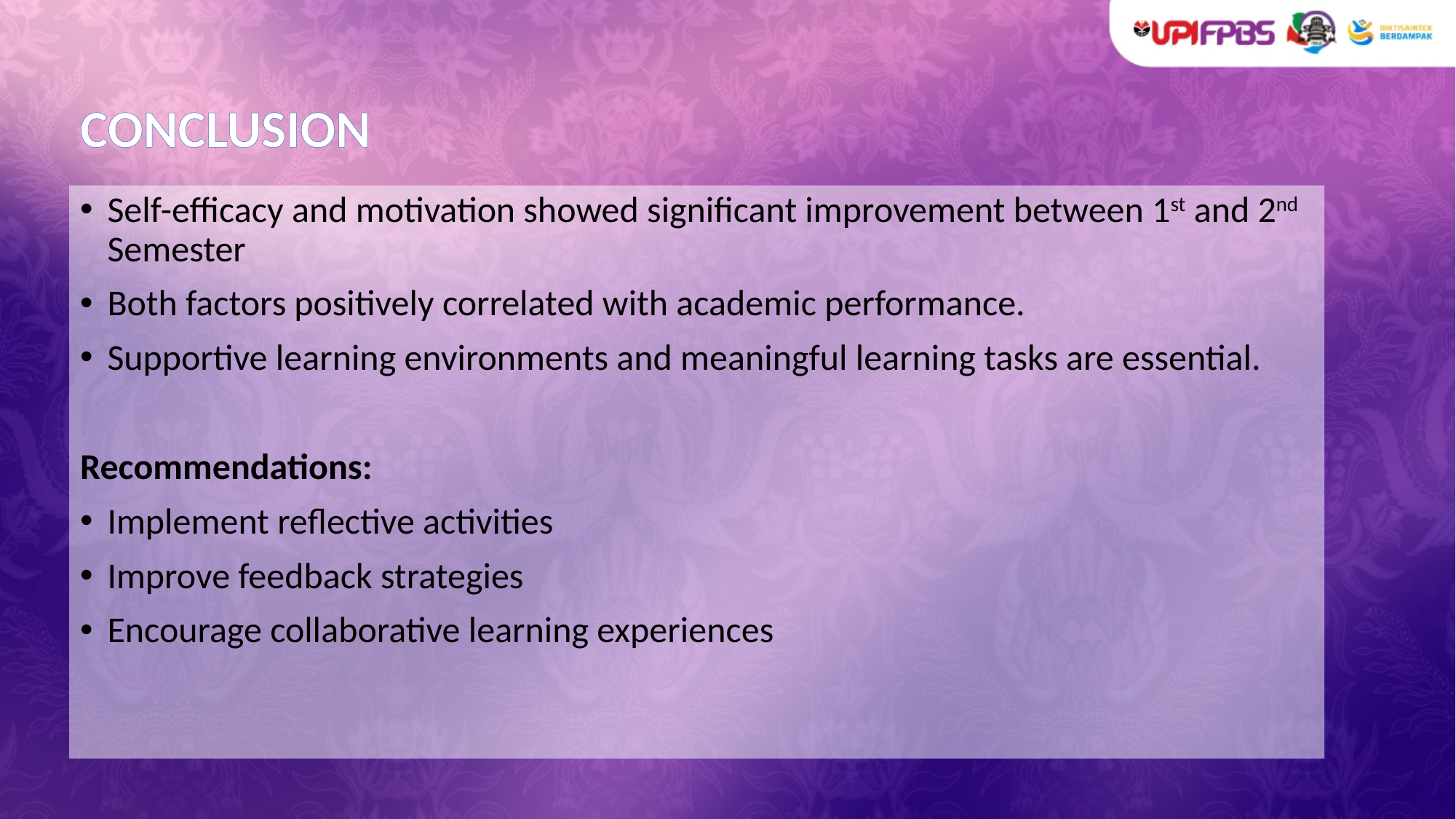

# CONCLUSION
Self-efficacy and motivation showed significant improvement between 1st and 2nd Semester
Both factors positively correlated with academic performance.
Supportive learning environments and meaningful learning tasks are essential.

Recommendations:
Implement reflective activities
Improve feedback strategies
Encourage collaborative learning experiences